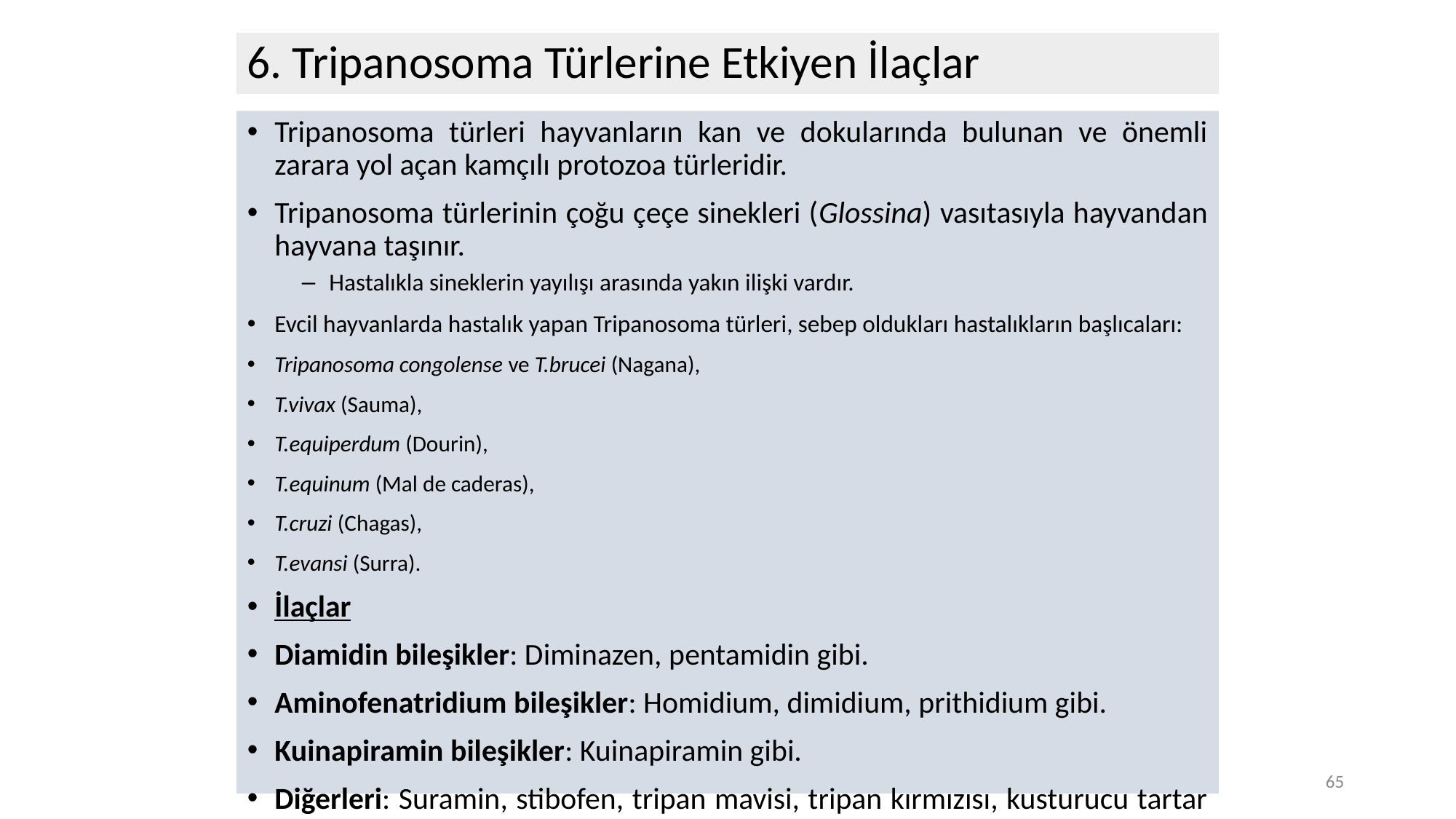

# 6. Tripanosoma Türlerine Etkiyen İlaçlar
Tripanosoma türleri hayvanların kan ve dokularında bulunan ve önemli zarara yol açan kamçılı protozoa türleridir.
Tripanosoma türlerinin çoğu çeçe sinekleri (Glossina) vasıtasıyla hayvandan hayvana taşınır.
Hastalıkla sineklerin yayılışı arasında yakın ilişki vardır.
Evcil hayvanlarda hastalık yapan Tripanosoma türleri, sebep oldukları hastalıkların başlıcaları:
Tripanosoma congolense ve T.brucei (Nagana),
T.vivax (Sauma),
T.equiperdum (Dourin),
T.equinum (Mal de caderas),
T.cruzi (Chagas),
T.evansi (Surra).
İlaçlar
Diamidin bileşikler: Diminazen, pentamidin gibi.
Aminofenatridium bileşikler: Homidium, dimidium, prithidium gibi.
Kuinapiramin bileşikler: Kuinapiramin gibi.
Diğerleri: Suramin, stibofen, tripan mavisi, tripan kırmızısı, kusturucu tartar gibi.
65